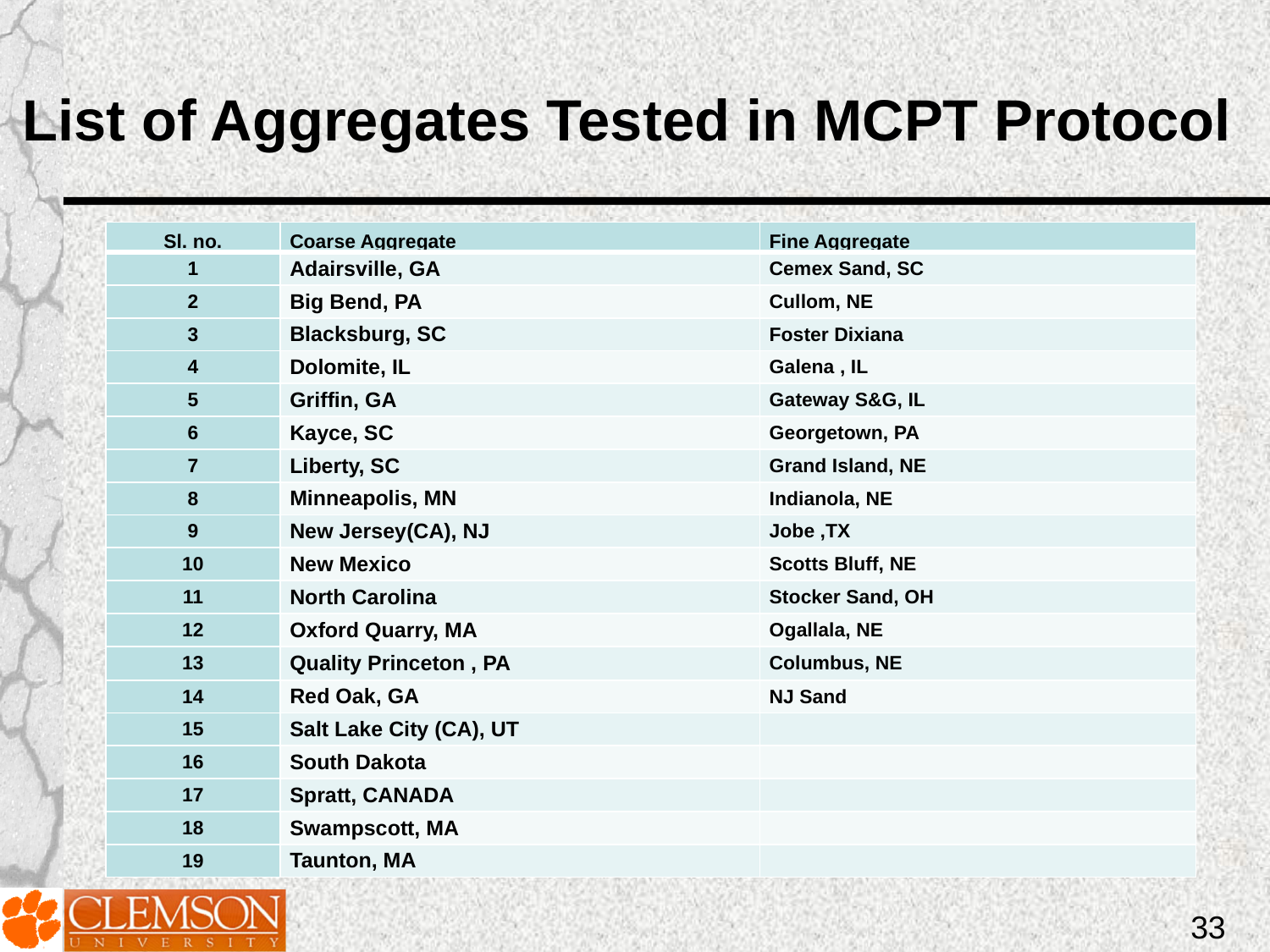

# List of Aggregates Tested in MCPT Protocol
| Sl. no. | Coarse Aggregate | Fine Aggregate |
| --- | --- | --- |
| 1 | Adairsville, GA | Cemex Sand, SC |
| 2 | Big Bend, PA | Cullom, NE |
| 3 | Blacksburg, SC | Foster Dixiana |
| 4 | Dolomite, IL | Galena , IL |
| 5 | Griffin, GA | Gateway S&G, IL |
| 6 | Kayce, SC | Georgetown, PA |
| 7 | Liberty, SC | Grand Island, NE |
| 8 | Minneapolis, MN | Indianola, NE |
| 9 | New Jersey(CA), NJ | Jobe ,TX |
| 10 | New Mexico | Scotts Bluff, NE |
| 11 | North Carolina | Stocker Sand, OH |
| 12 | Oxford Quarry, MA | Ogallala, NE |
| 13 | Quality Princeton , PA | Columbus, NE |
| 14 | Red Oak, GA | NJ Sand |
| 15 | Salt Lake City (CA), UT |  |
| 16 | South Dakota |  |
| 17 | Spratt, CANADA |  |
| 18 | Swampscott, MA |  |
| 19 | Taunton, MA |  |
33